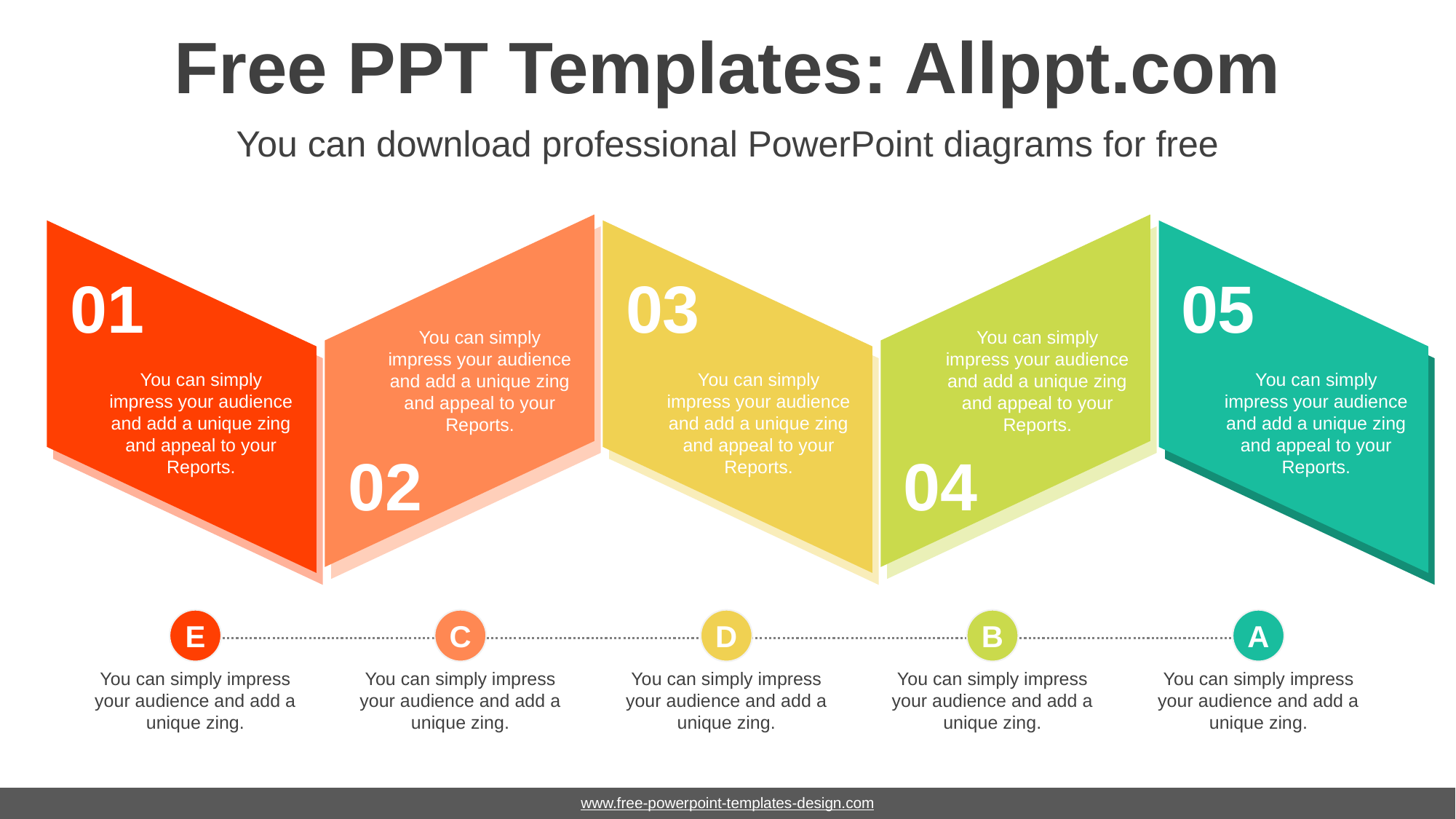

# Free PPT Templates: Allppt.com
You can download professional PowerPoint diagrams for free

01
03
05
You can simply impress your audience and add a unique zing and appeal to your Reports.
You can simply impress your audience and add a unique zing and appeal to your Reports.
You can simply impress your audience and add a unique zing and appeal to your Reports.
You can simply impress your audience and add a unique zing and appeal to your Reports.
You can simply impress your audience and add a unique zing and appeal to your Reports.
02
04

E
C
D
B
A

You can simply impress your audience and add a unique zing.
You can simply impress your audience and add a unique zing.
You can simply impress your audience and add a unique zing.
You can simply impress your audience and add a unique zing.
You can simply impress your audience and add a unique zing.
www.free-powerpoint-templates-design.com